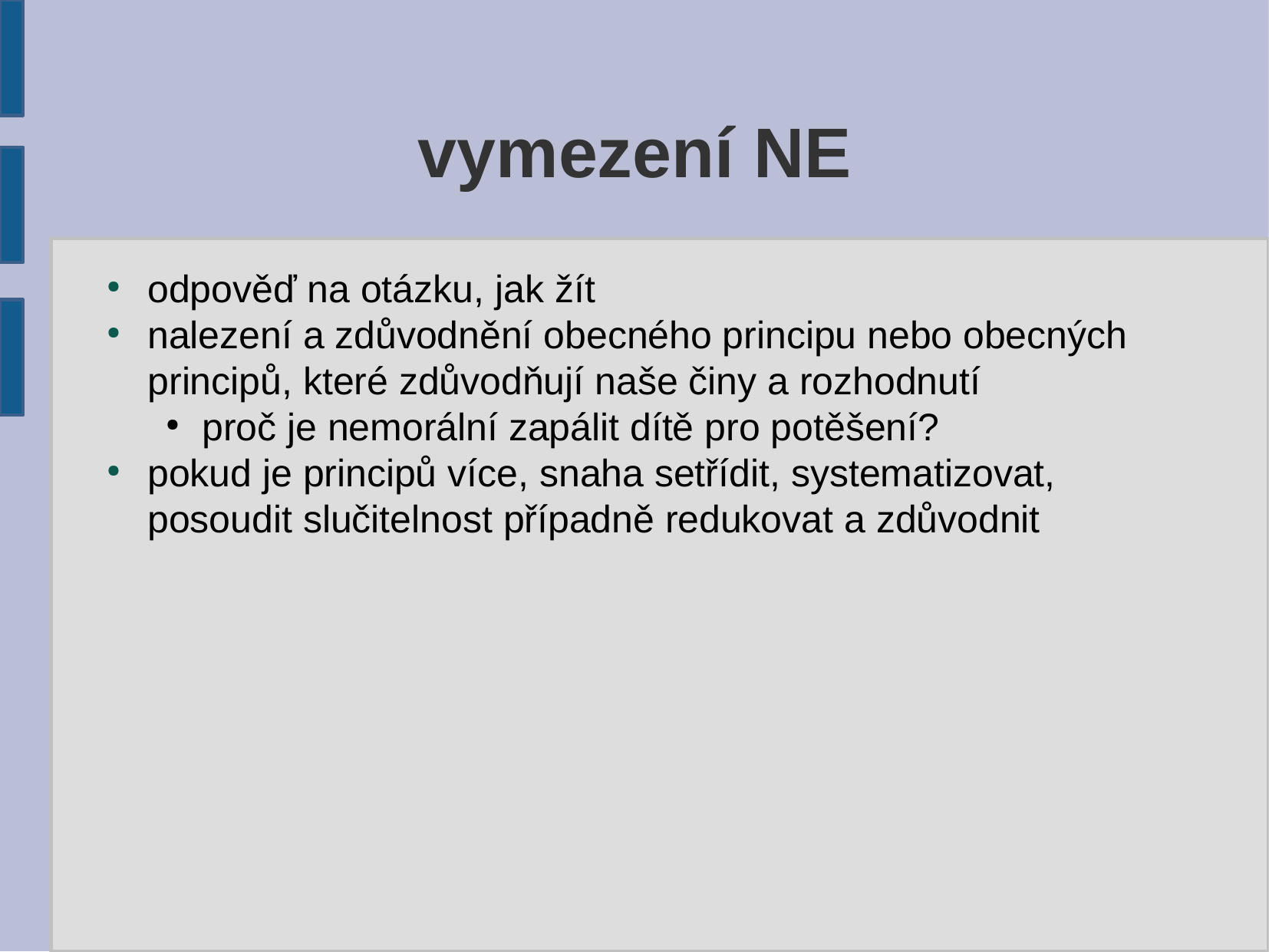

vymezení NE
odpověď na otázku, jak žít
nalezení a zdůvodnění obecného principu nebo obecných principů, které zdůvodňují naše činy a rozhodnutí
proč je nemorální zapálit dítě pro potěšení?
pokud je principů více, snaha setřídit, systematizovat, posoudit slučitelnost případně redukovat a zdůvodnit